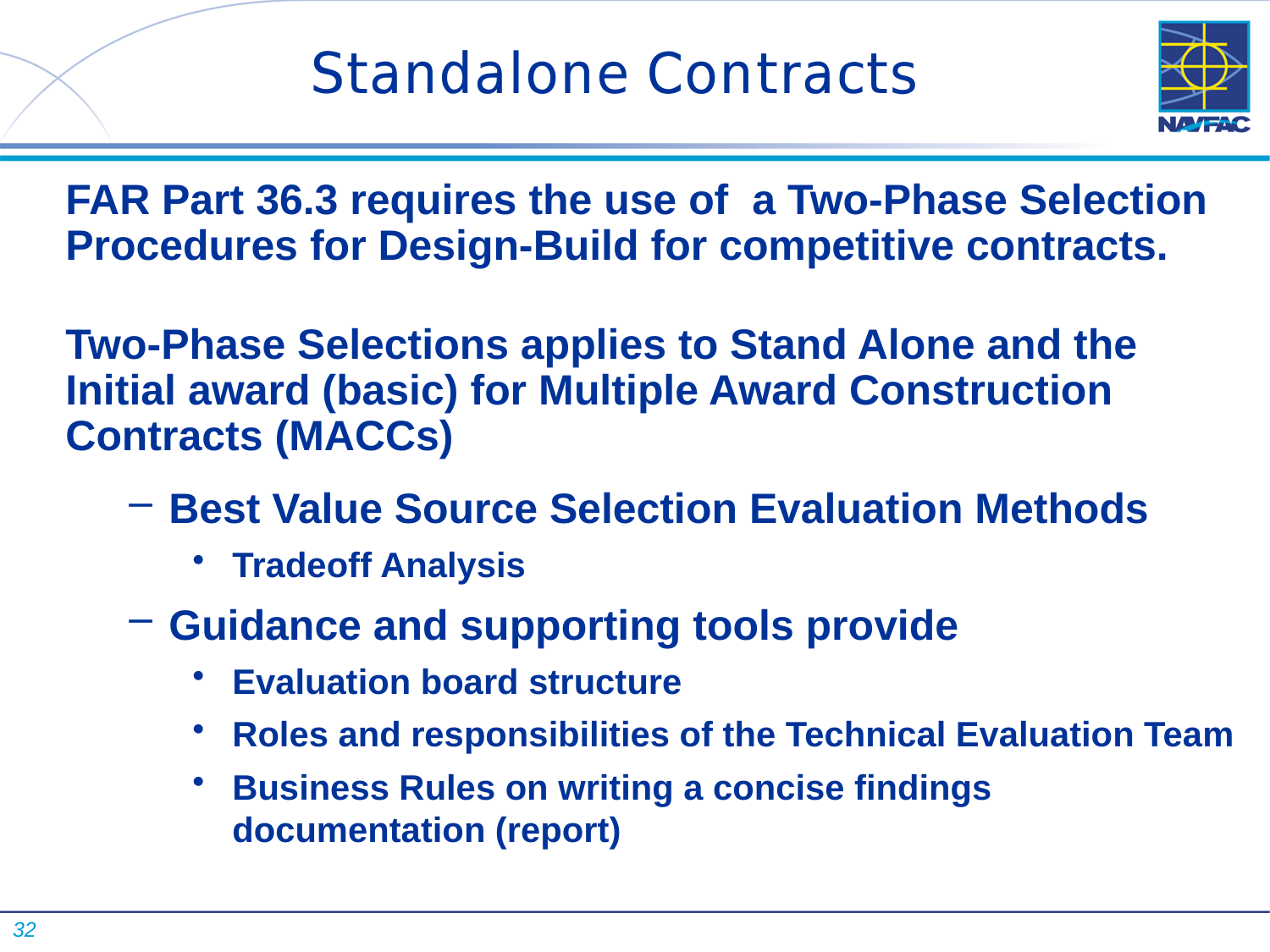

Standalone Contracts
FAR Part 36.3 requires the use of  a Two-Phase Selection Procedures for Design-Build for competitive contracts.

Two-Phase Selections applies to Stand Alone and the Initial award (basic) for Multiple Award Construction Contracts (MACCs)
Best Value Source Selection Evaluation Methods
Tradeoff Analysis
Guidance and supporting tools provide
Evaluation board structure
Roles and responsibilities of the Technical Evaluation Team
Business Rules on writing a concise findings documentation (report)